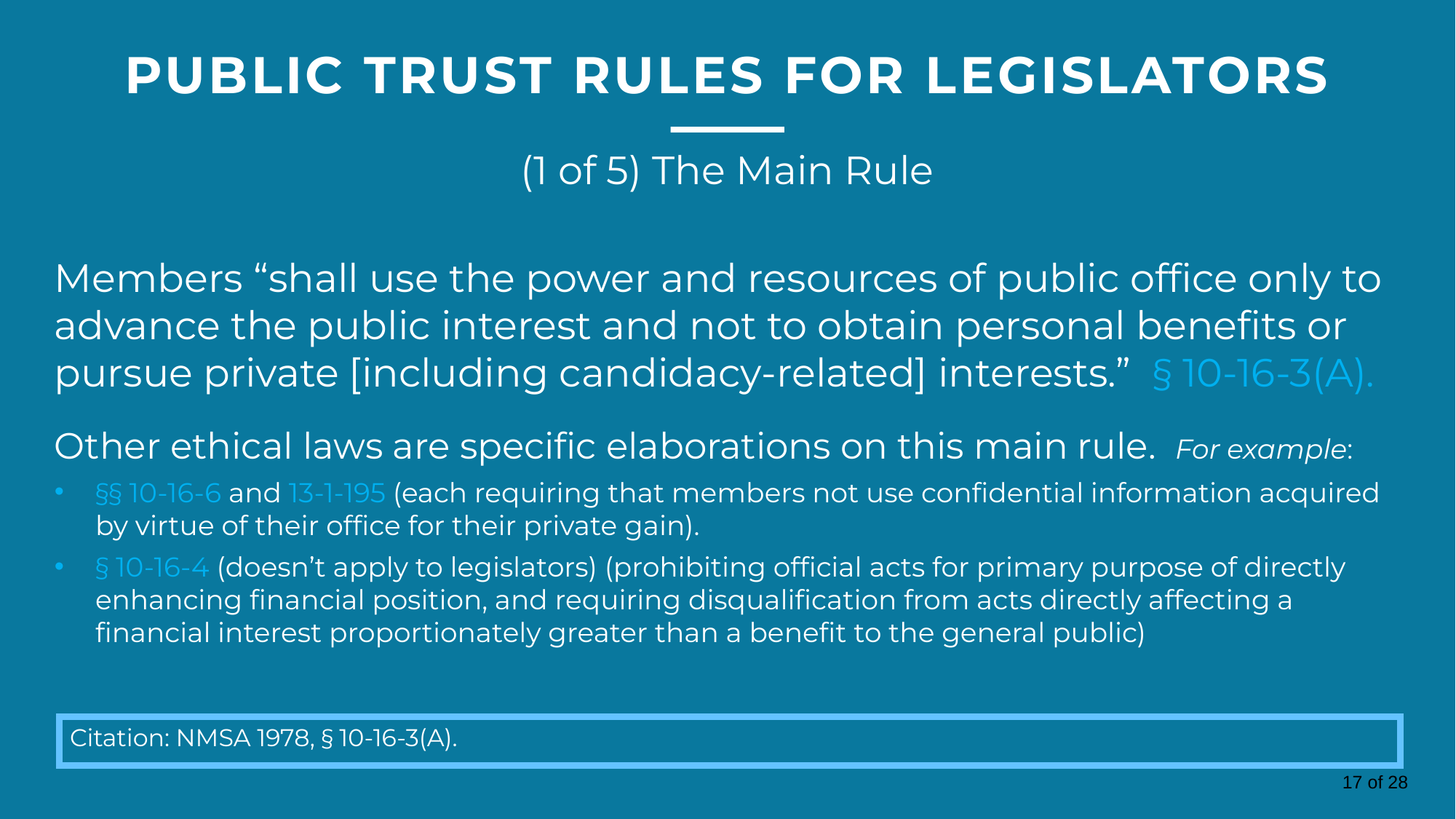

PUBLIC TRUST RULES FOR LEGISLATORS

(1 of 5) The Main Rule
Members “shall use the power and resources of public office only to advance the public interest and not to obtain personal benefits or pursue private [including candidacy-related] interests.”  § 10-16-3(A).
Other ethical laws are specific elaborations on this main rule.  For example:
§§ 10-16-6 and 13-1-195 (each requiring that members not use confidential information acquired by virtue of their office for their private gain).
§ 10-16-4 (doesn’t apply to legislators) (prohibiting official acts for primary purpose of directly enhancing financial position, and requiring disqualification from acts directly affecting a financial interest proportionately greater than a benefit to the general public)

Citation: NMSA 1978, § 10-16-3(A).
17 of 28